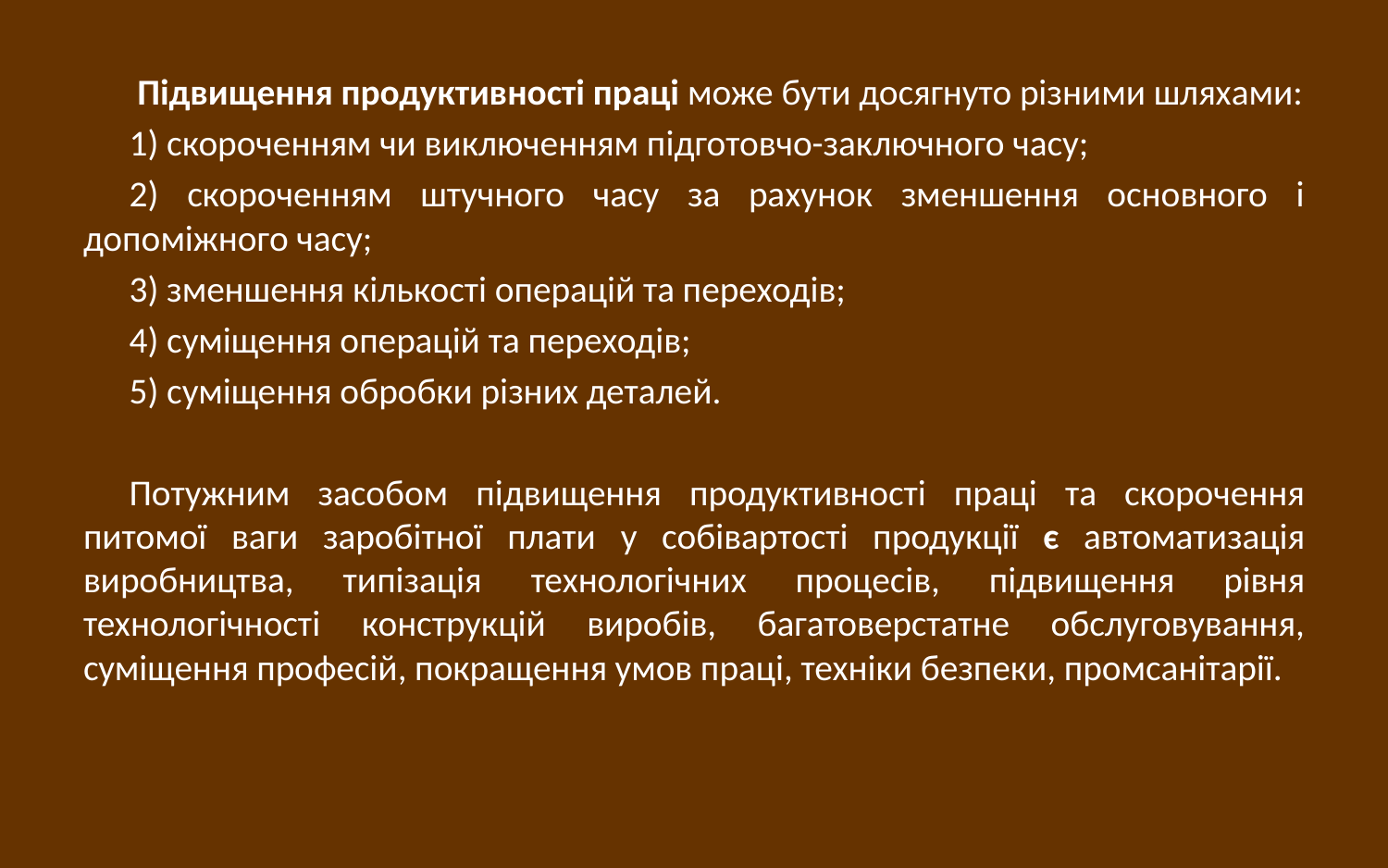

Підвищення продуктивності праці може бути досягнуто різними шляхами:
1) скороченням чи виключенням підготовчо-заключного часу;
2) скороченням штучного часу за рахунок зменшення основного і допоміжного часу;
3) зменшення кількості операцій та переходів;
4) суміщення операцій та переходів;
5) суміщення обробки різних деталей.

Потужним засобом підвищення продуктивності праці та скорочення питомої ваги заробітної плати у собівартості продукції є автоматизація виробництва, типізація технологічних процесів, підвищення рівня технологічності конструкцій виробів, багатоверстатне обслуговування, суміщення професій, покращення умов праці, техніки безпеки, промсанітарії.